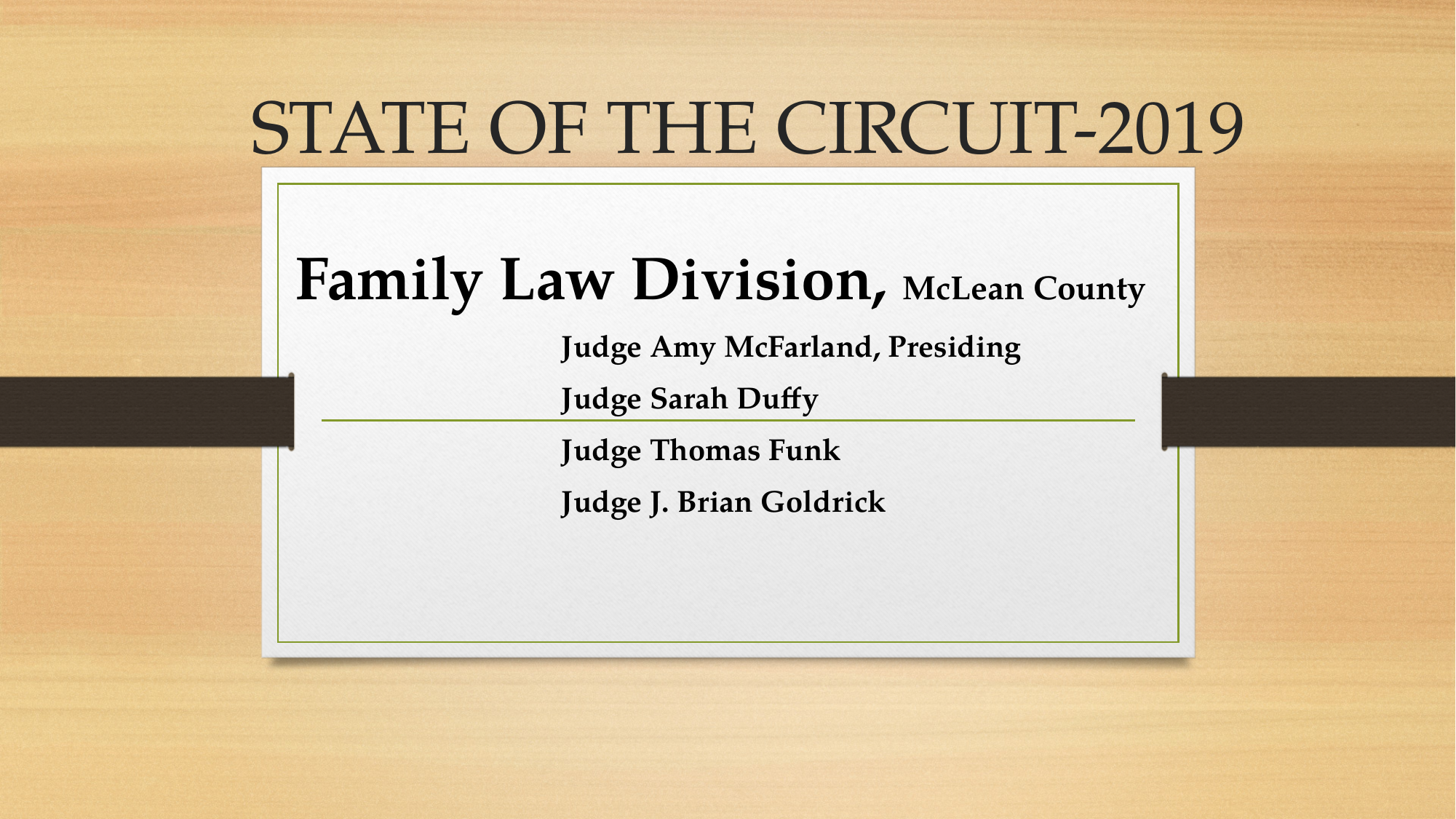

# STATE OF THE CIRCUIT-2019
Family Law Division, McLean County
Judge Amy McFarland, Presiding
Judge Sarah Duffy
Judge Thomas Funk
Judge J. Brian Goldrick